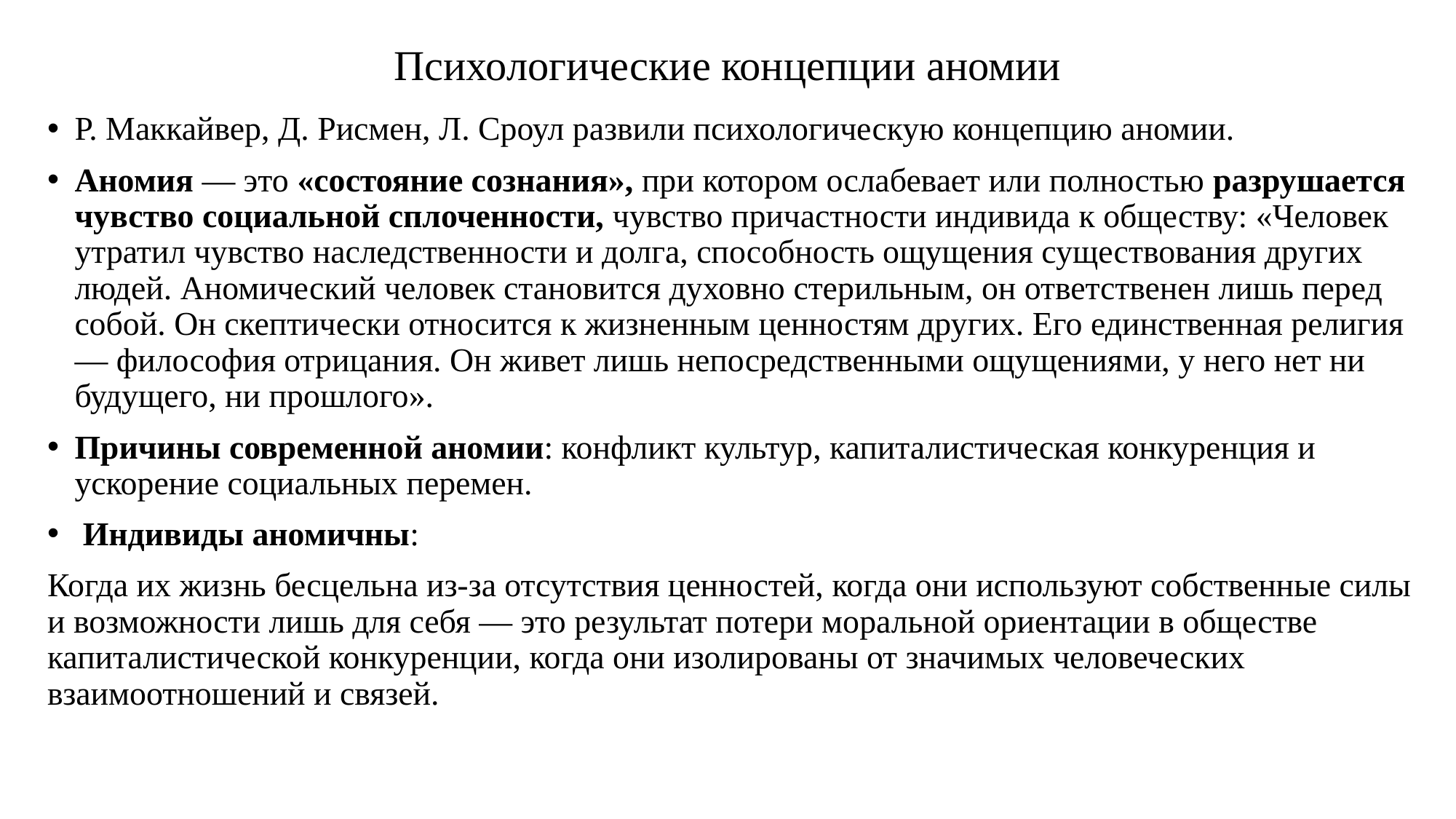

# Психологические концепции аномии
Р. Маккайвер, Д. Рисмен, Л. Сроул развили психологическую концепцию аномии.
Аномия — это «состояние сознания», при котором ослабевает или полностью разрушается чувство социальной сплоченности, чувство причастности индивида к обществу: «Человек утратил чувство наследственности и долга, способность ощущения существования других людей. Аномический человек становится духовно стерильным, он ответственен лишь перед собой. Он скептически относится к жизненным ценностям других. Его единственная религия — философия отрицания. Он живет лишь непосредственными ощущениями, у него нет ни будущего, ни прошлого».
Причины современной аномии: конфликт культур, капиталистическая конкуренция и ускорение социальных перемен.
 Индивиды аномичны:
Когда их жизнь бесцельна из-за отсутствия ценностей, когда они используют собственные силы и возможности лишь для себя — это результат потери моральной ориентации в обществе капиталистической конкуренции, когда они изолированы от значимых человеческих взаимоотношений и связей.